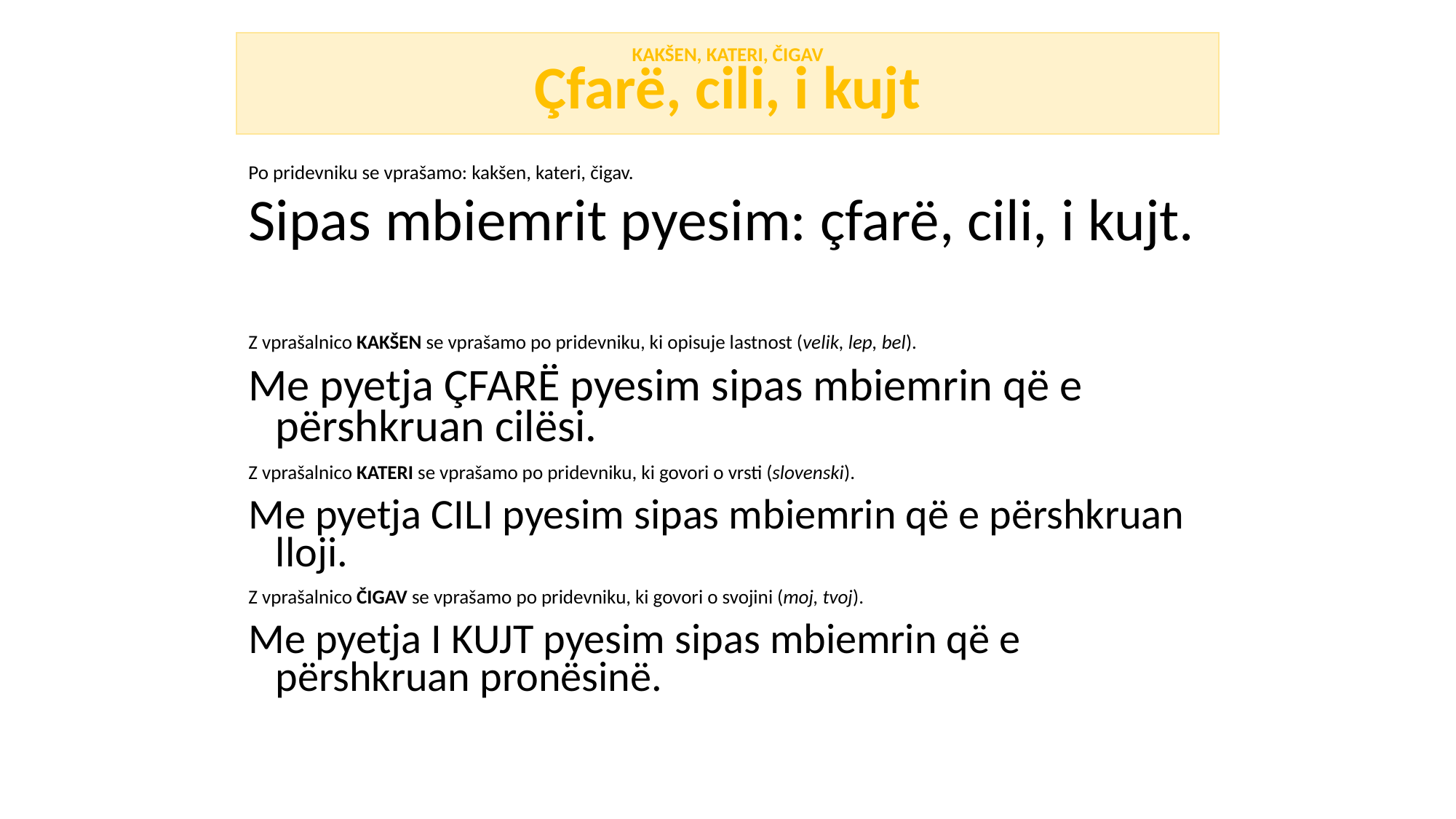

KAKŠEN, KATERI, ČIGAV
Çfarë, cili, i kujt
Po pridevniku se vprašamo: kakšen, kateri, čigav.
Sipas mbiemrit pyesim: çfarë, cili, i kujt.

Z vprašalnico KAKŠEN se vprašamo po pridevniku, ki opisuje lastnost (velik, lep, bel).
Me pyetja ÇFARË pyesim sipas mbiemrin që e përshkruan cilësi.
Z vprašalnico KATERI se vprašamo po pridevniku, ki govori o vrsti (slovenski).
Me pyetja CILI pyesim sipas mbiemrin që e përshkruan lloji.
Z vprašalnico ČIGAV se vprašamo po pridevniku, ki govori o svojini (moj, tvoj).
Me pyetja I KUJT pyesim sipas mbiemrin që e përshkruan pronësinë.